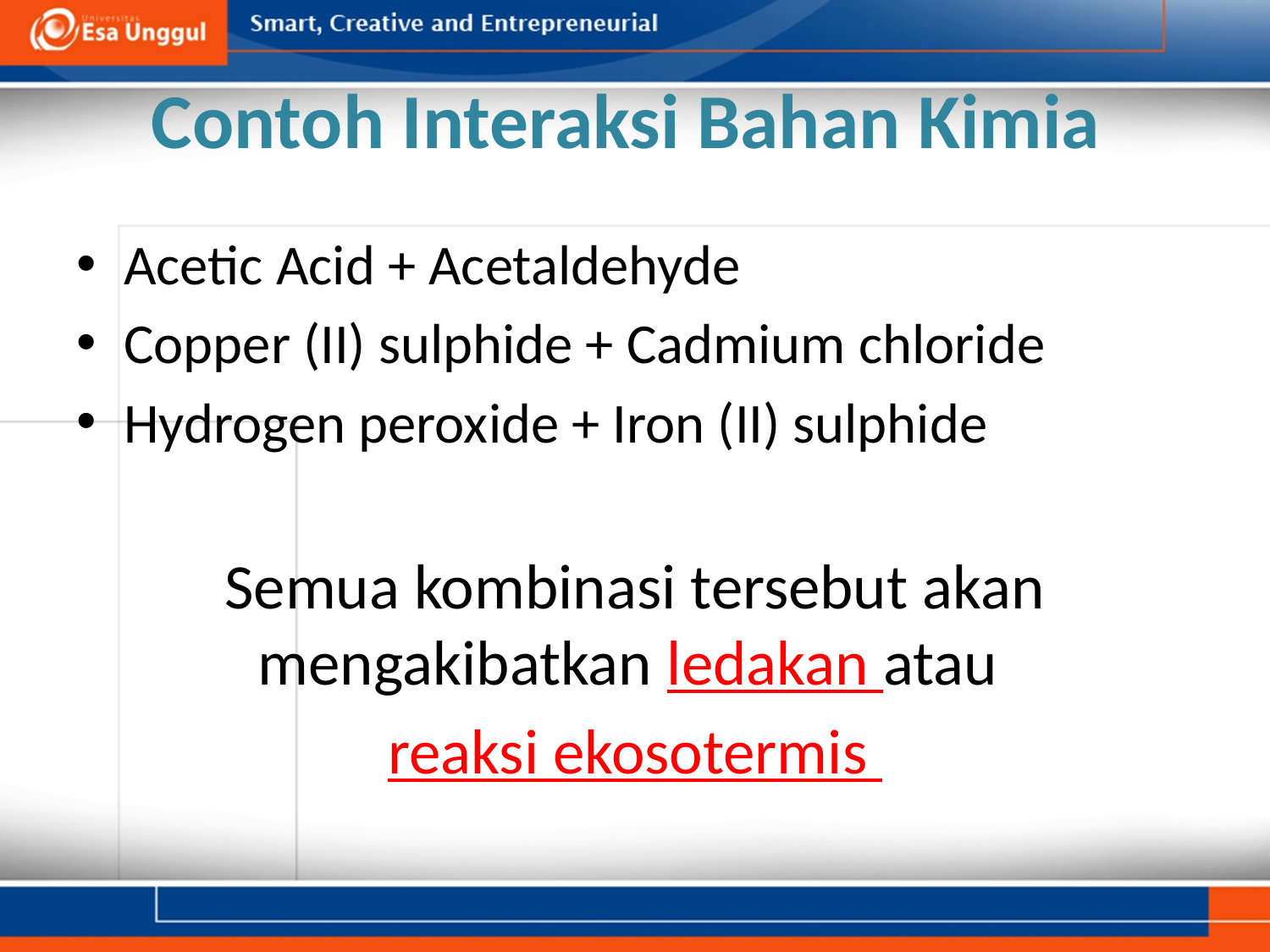

# Contoh Interaksi Bahan Kimia
Acetic Acid + Acetaldehyde
Copper (II) sulphide + Cadmium chloride
Hydrogen peroxide + Iron (II) sulphide

Semua kombinasi tersebut akan mengakibatkan ledakan atau
reaksi ekosotermis